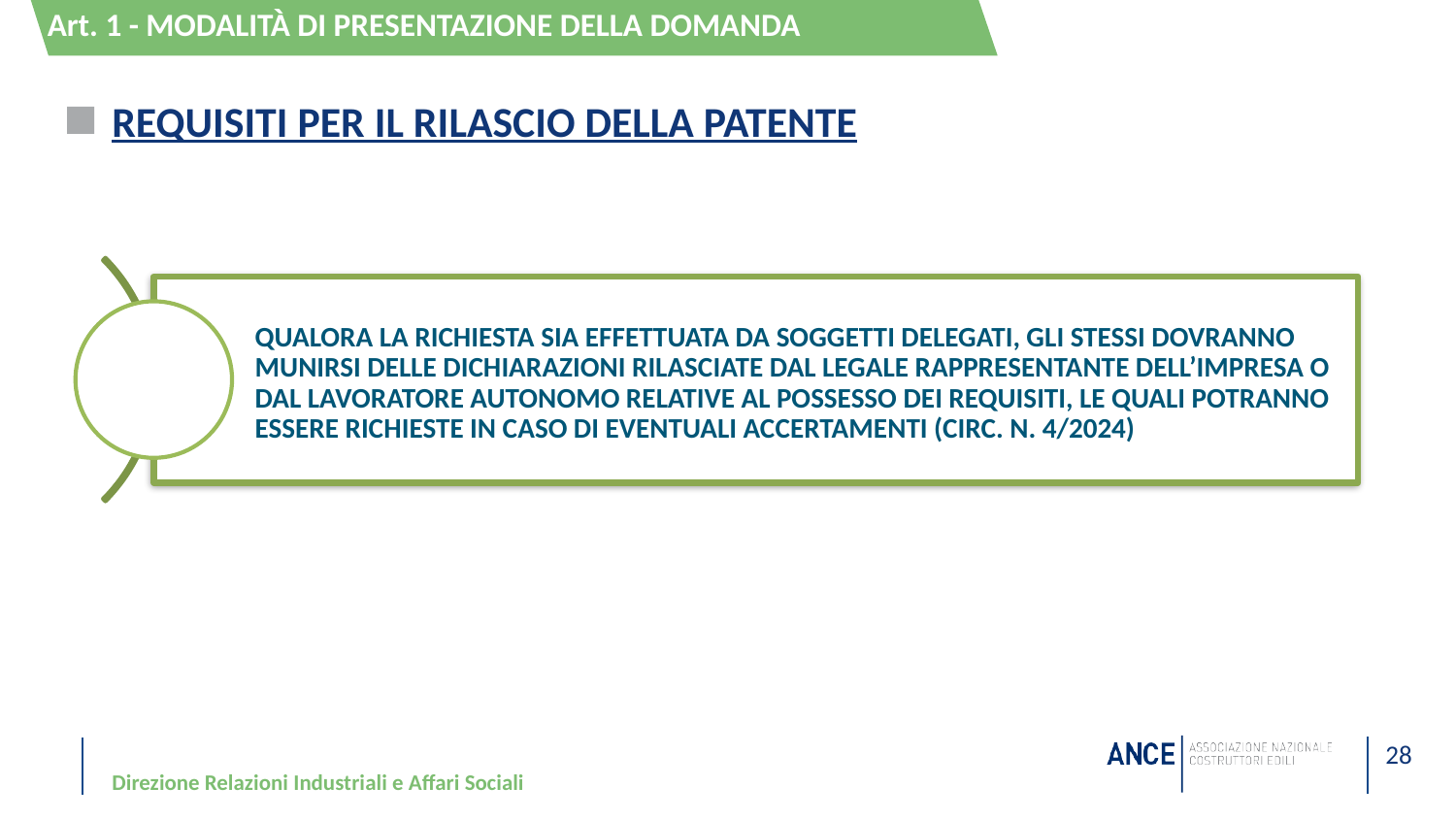

Art. 1 - MODALITÀ DI PRESENTAZIONE DELLA DOMANDA
# requisiti per il rilascio della patente

qualora la richiesta sia effettuata da soggetti delegati, gli stessi dovranno munirsi delle dichiarazioni rilasciate dal legale rappresentante dell’impresa o dal lavoratore autonomo relative al possesso dei requisiti, le quali potranno essere richieste in caso di eventuali accertamenti (circ. n. 4/2024)

Direzione Relazioni Industriali e Affari Sociali
28